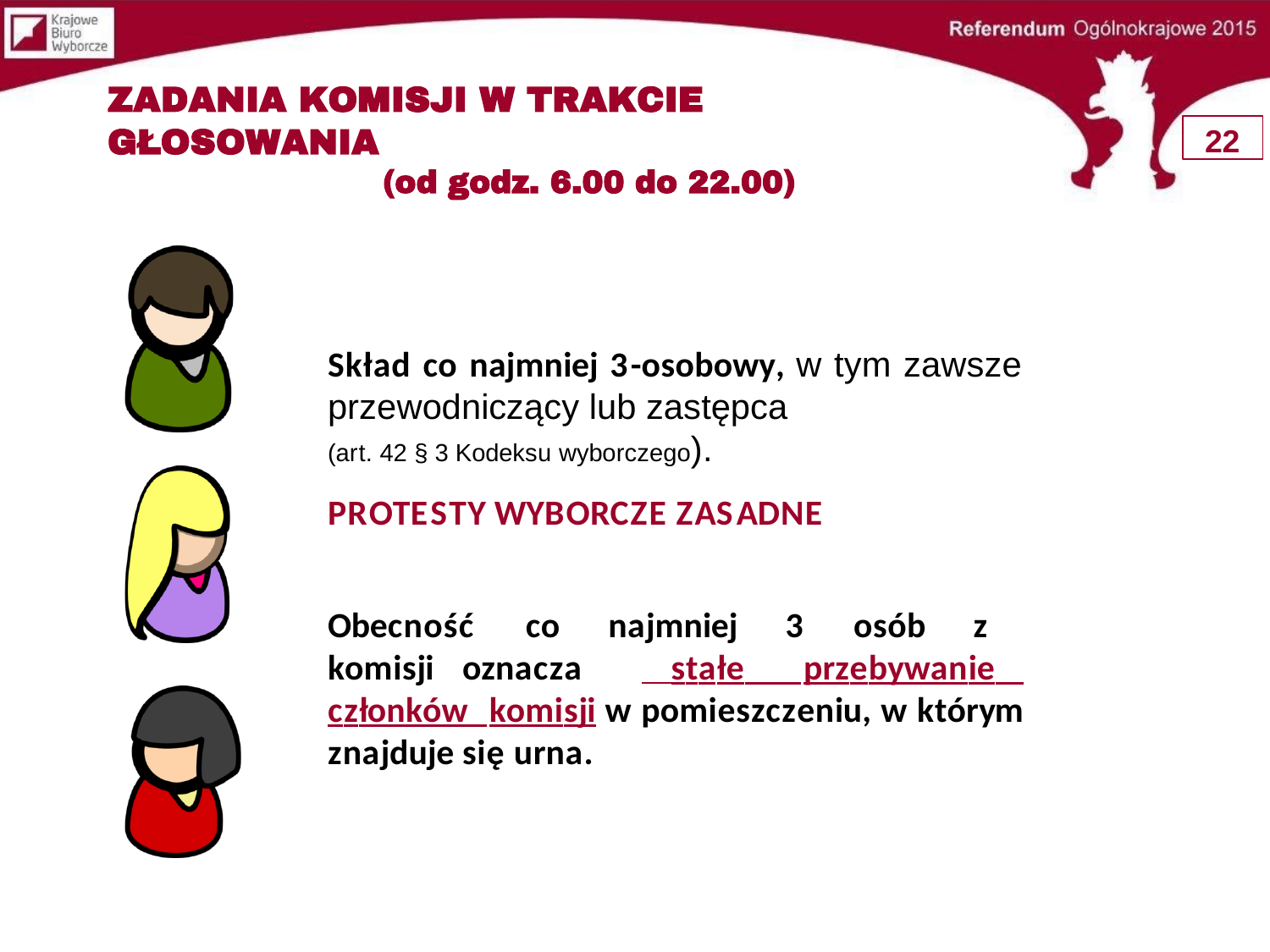

# ZADANIA KOMISJI W TRAKCIE GŁOSOWANIA
(od godz. 6.00 do 22.00)
22

Skład co najmniej 3-osobowy, w tym zawsze
przewodniczący lub zastępca
(art. 42 § 3 Kodeksu wyborczego).
PROTESTY WYBORCZE ZASADNE

Obecność    co    najmniej    3    osób    z    komisji oznacza   stałe  przebywanie  członków  komisji w pomieszczeniu, w którym znajduje się urna.